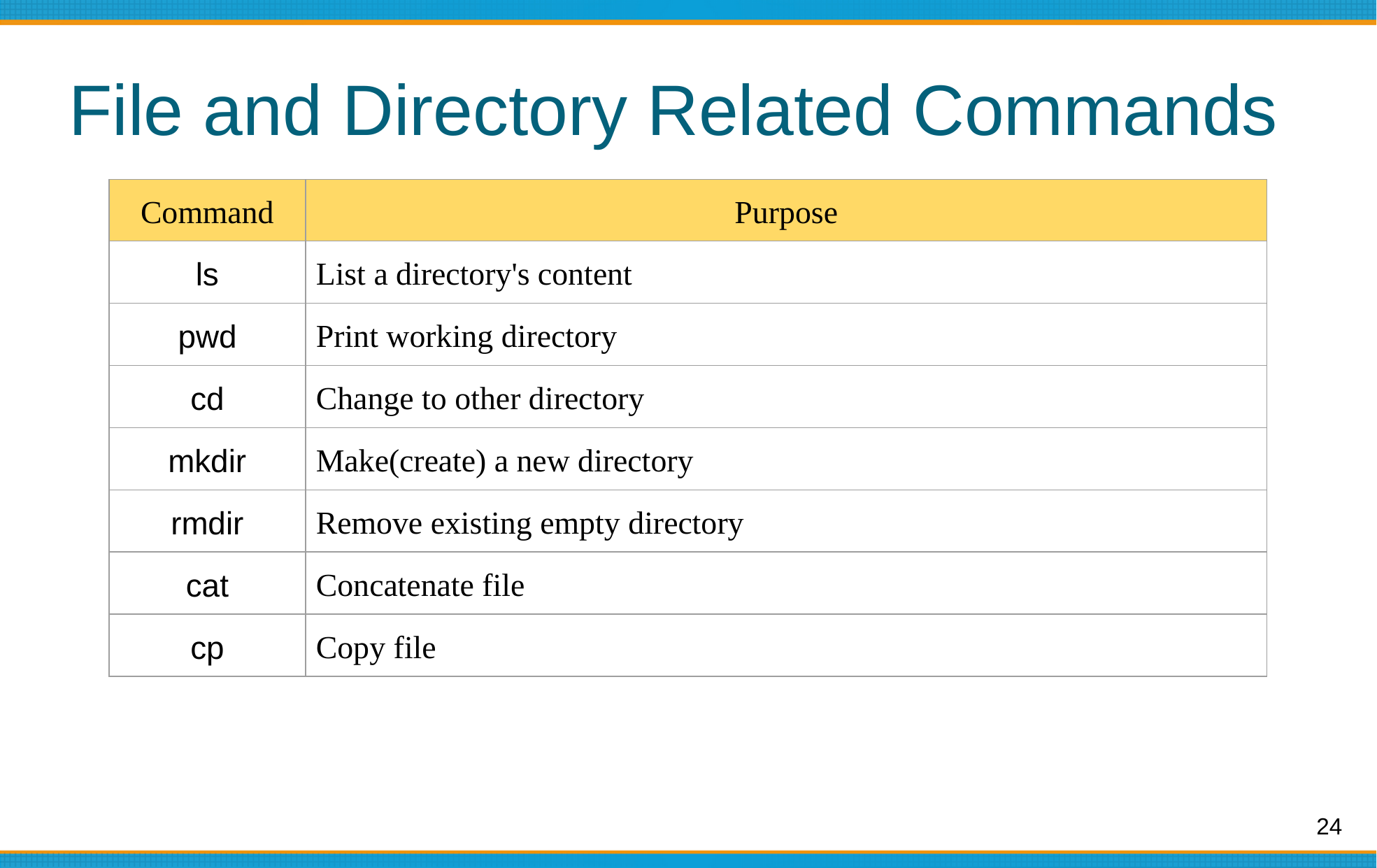

# File and Directory Related Commands
| Command | Purpose |
| --- | --- |
| ls | List a directory's content |
| pwd | Print working directory |
| cd | Change to other directory |
| mkdir | Make(create) a new directory |
| rmdir | Remove existing empty directory |
| cat | Concatenate file |
| cp | Copy file |
24